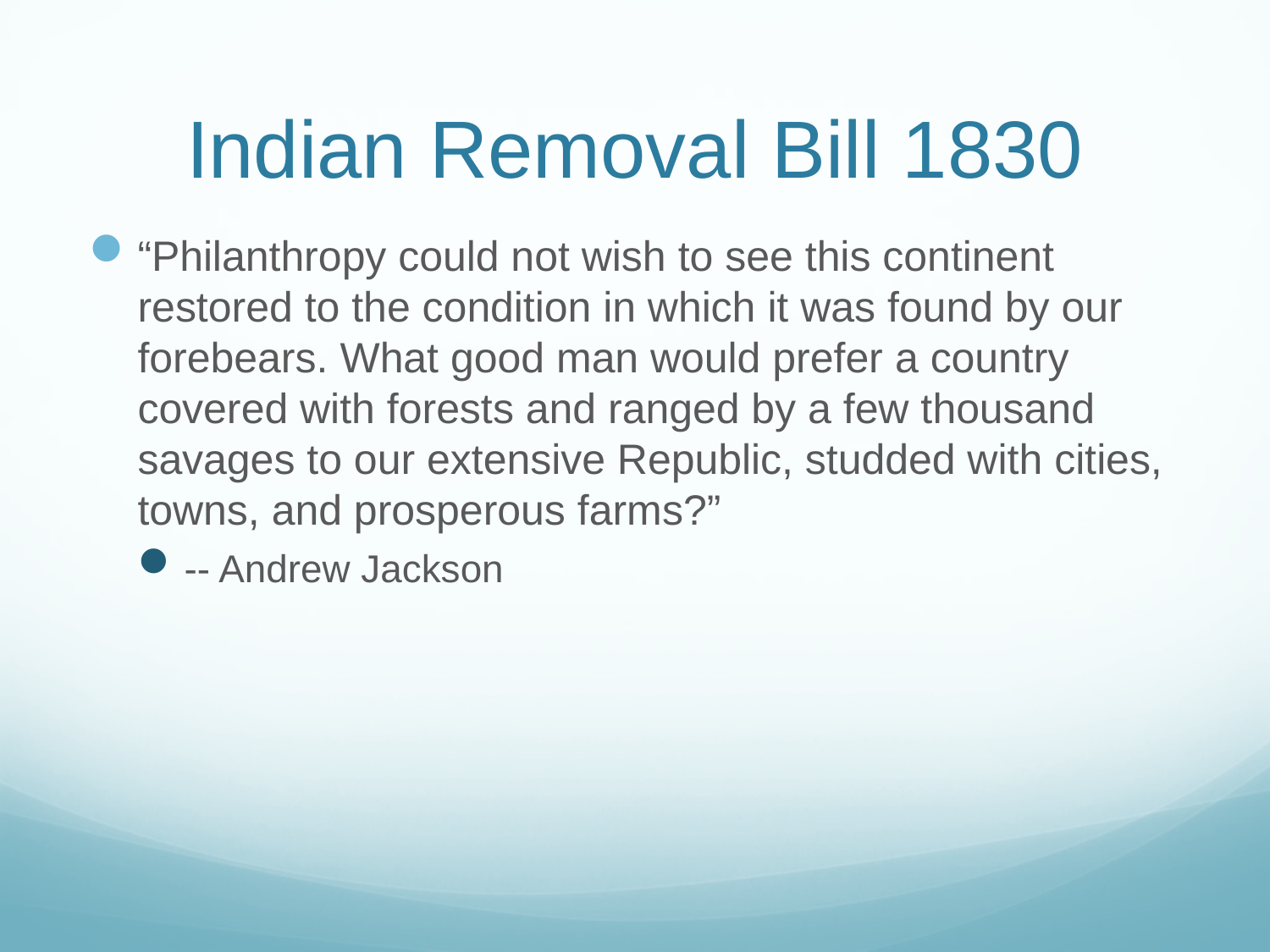

# Indian Removal Bill 1830
“Philanthropy could not wish to see this continent restored to the condition in which it was found by our forebears. What good man would prefer a country covered with forests and ranged by a few thousand savages to our extensive Republic, studded with cities, towns, and prosperous farms?”
-- Andrew Jackson